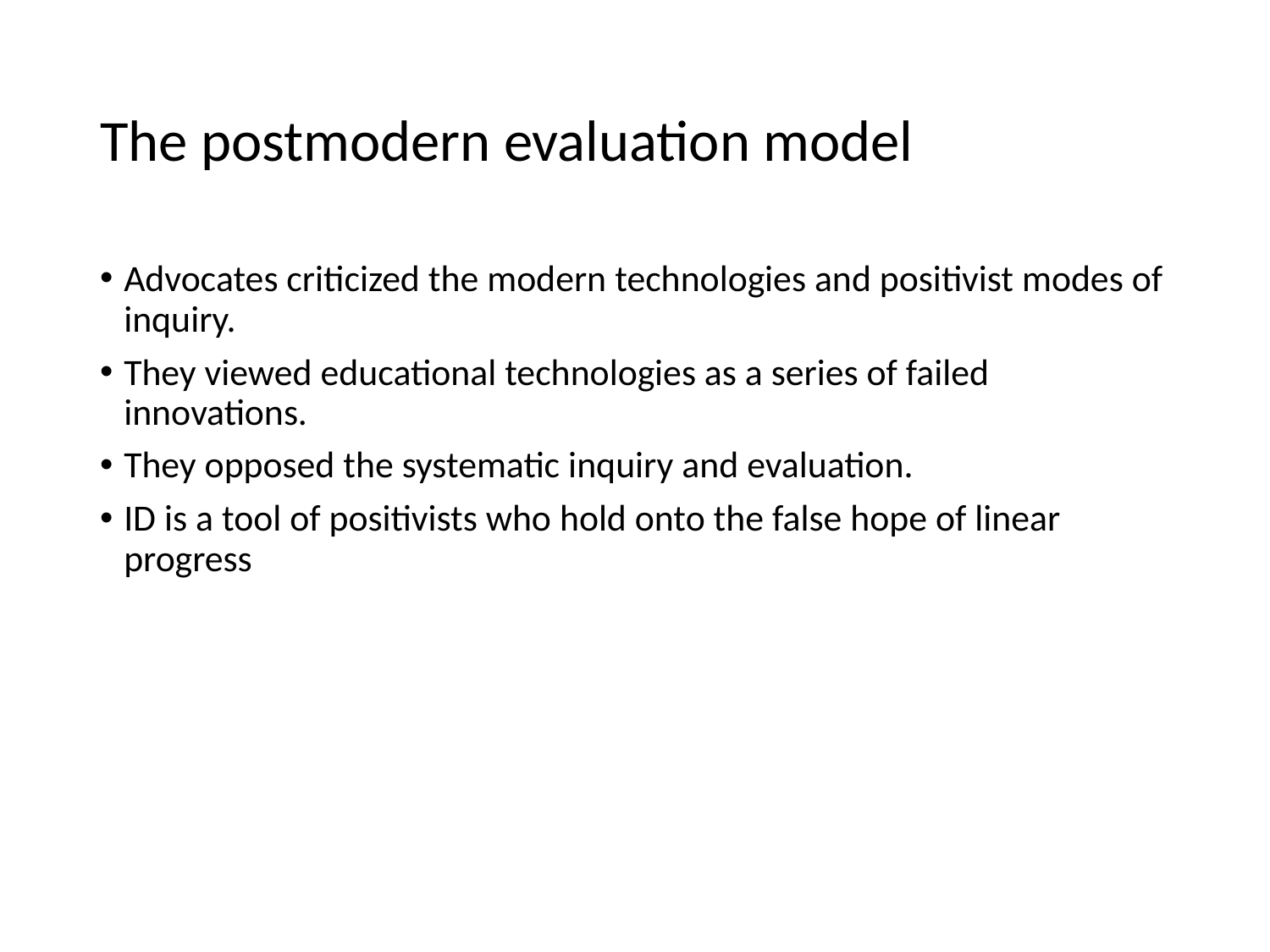

# The postmodern evaluation model
Advocates criticized the modern technologies and positivist modes of inquiry.
They viewed educational technologies as a series of failed innovations.
They opposed the systematic inquiry and evaluation.
ID is a tool of positivists who hold onto the false hope of linear progress